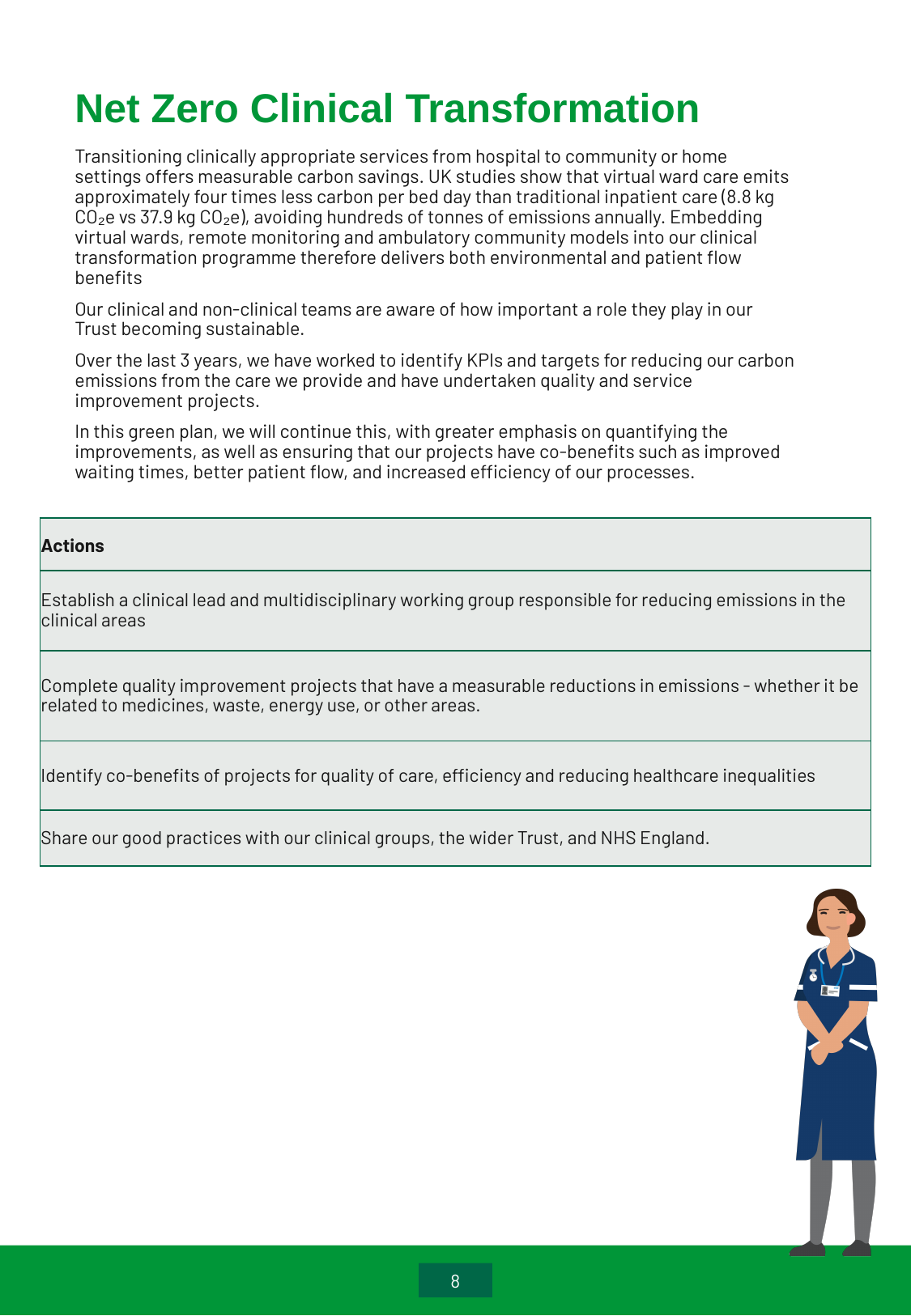

# Net Zero Clinical Transformation
Transitioning clinically appropriate services from hospital to community or home settings offers measurable carbon savings. UK studies show that virtual ward care emits approximately four times less carbon per bed day than traditional inpatient care (8.8 kg CO₂e vs 37.9 kg CO₂e), avoiding hundreds of tonnes of emissions annually. Embedding virtual wards, remote monitoring and ambulatory community models into our clinical transformation programme therefore delivers both environmental and patient flow benefits
Our clinical and non-clinical teams are aware of how important a role they play in our Trust becoming sustainable.
Over the last 3 years, we have worked to identify KPIs and targets for reducing our carbon emissions from the care we provide and have undertaken quality and service improvement projects.
In this green plan, we will continue this, with greater emphasis on quantifying the improvements, as well as ensuring that our projects have co-benefits such as improved waiting times, better patient flow, and increased efficiency of our processes.
| Actions |
| --- |
| Establish a clinical lead and multidisciplinary working group responsible for reducing emissions in the clinical areas |
| Complete quality improvement projects that have a measurable reductions in emissions - whether it be related to medicines, waste, energy use, or other areas. |
| Identify co-benefits of projects for quality of care, efficiency and reducing healthcare inequalities |
| Share our good practices with our clinical groups, the wider Trust, and NHS England. |